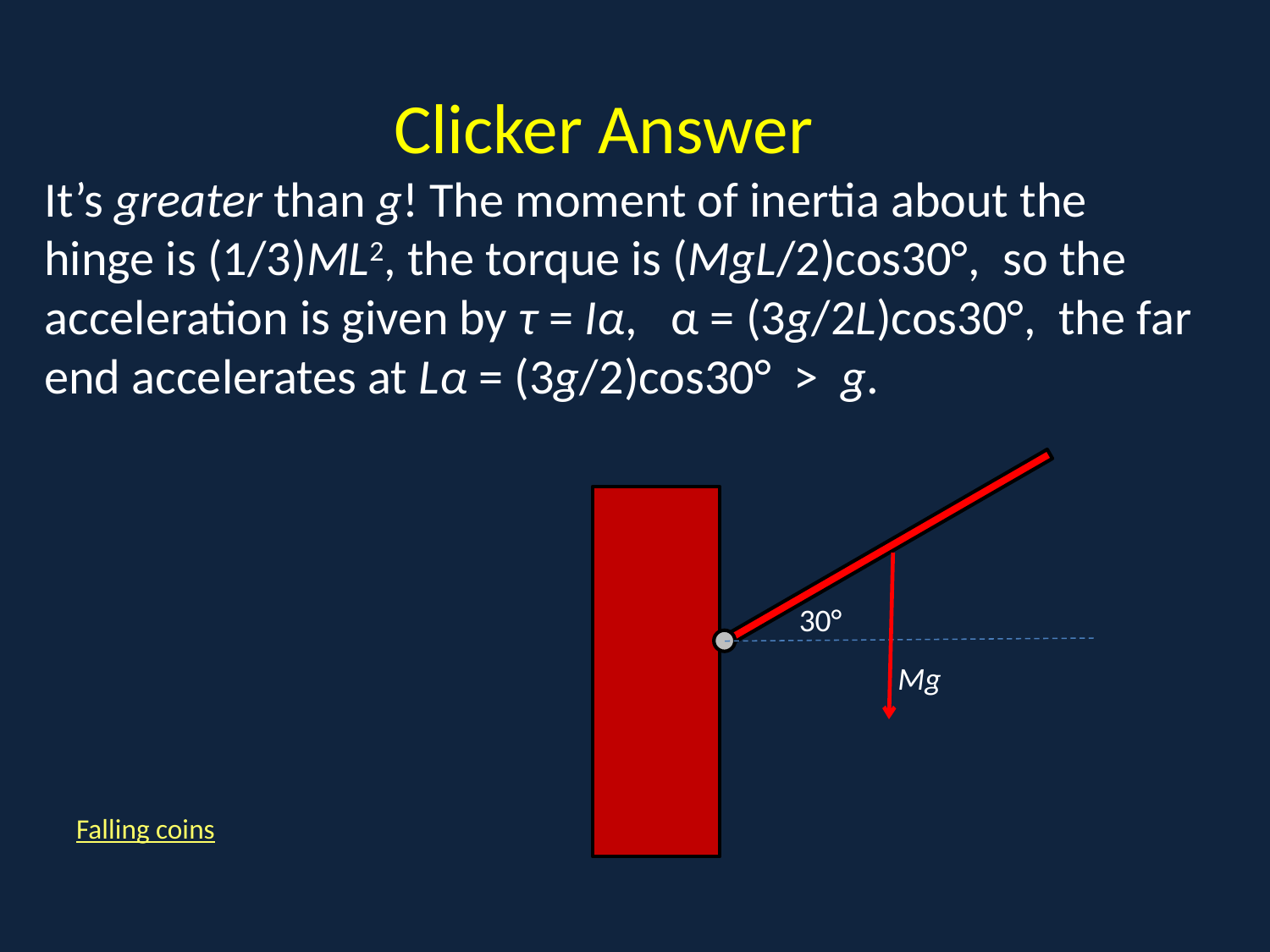

# Clicker Answer It’s greater than g! The moment of inertia about the hinge is (1/3)ML2, the torque is (MgL/2)cos30°,  so the  acceleration is given by τ = Iα,   α = (3g/2L)cos30°,  the far end accelerates at Lα = (3g/2)cos30°  >  g.

Falling coins

30°

Mg